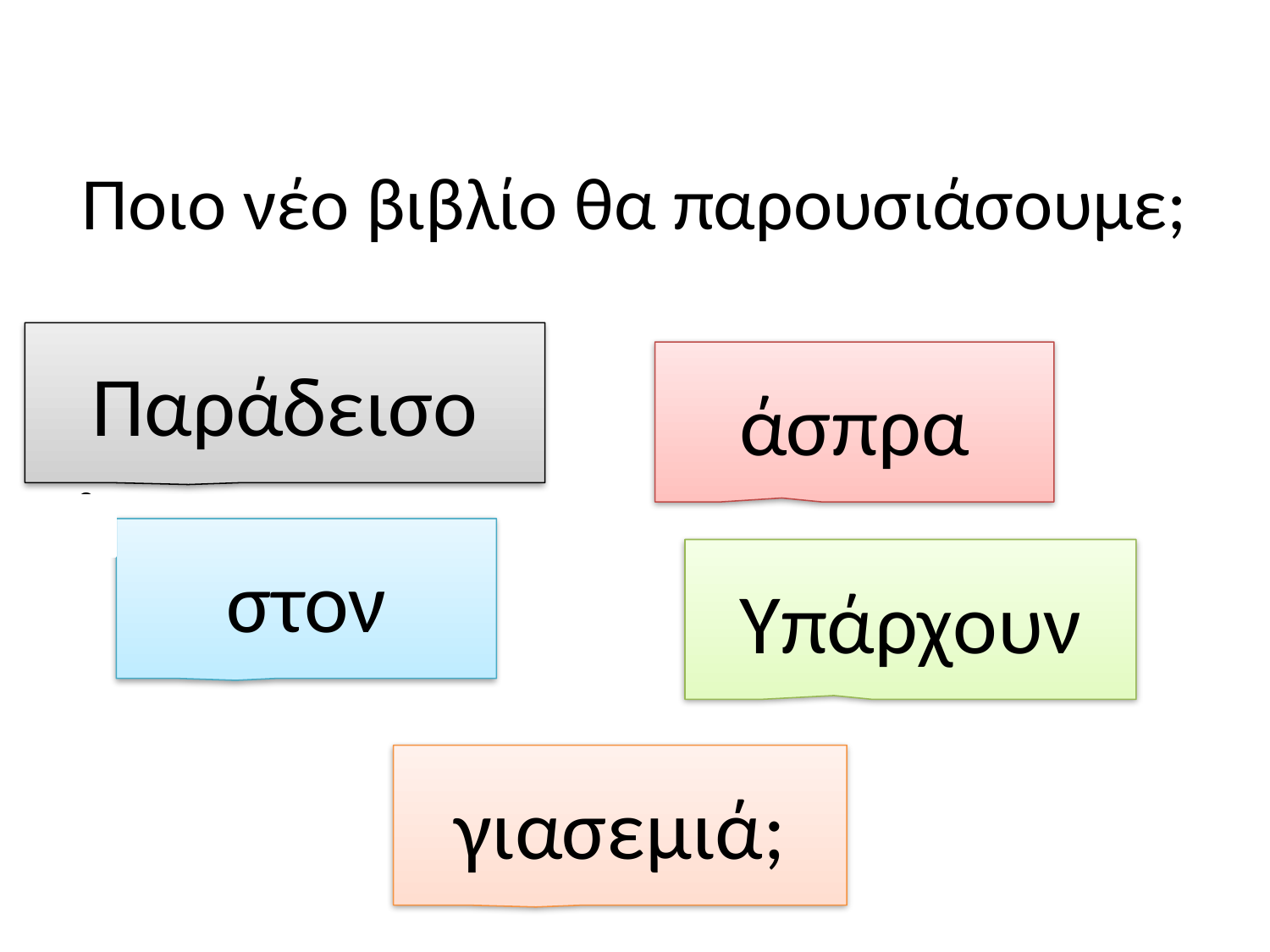

# Ποιο νέο βιβλίο θα παρουσιάσουμε;

Παράδεισο
άσπρα

στον
Υπάρχουν
γιασεμιά;